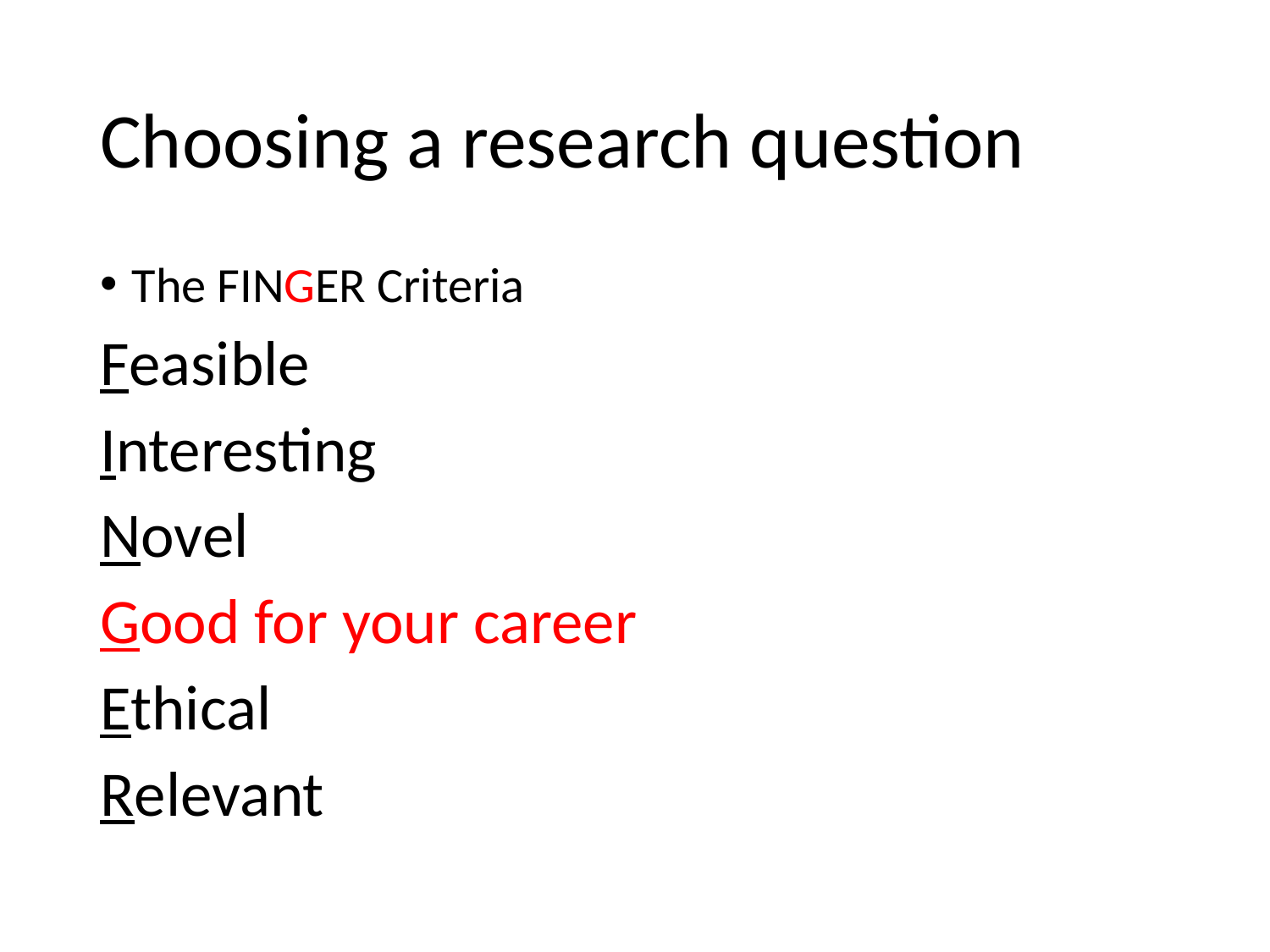

# Choosing a research question
The FINGER Criteria
Feasible
Interesting
Novel
Good for your career
Ethical
Relevant